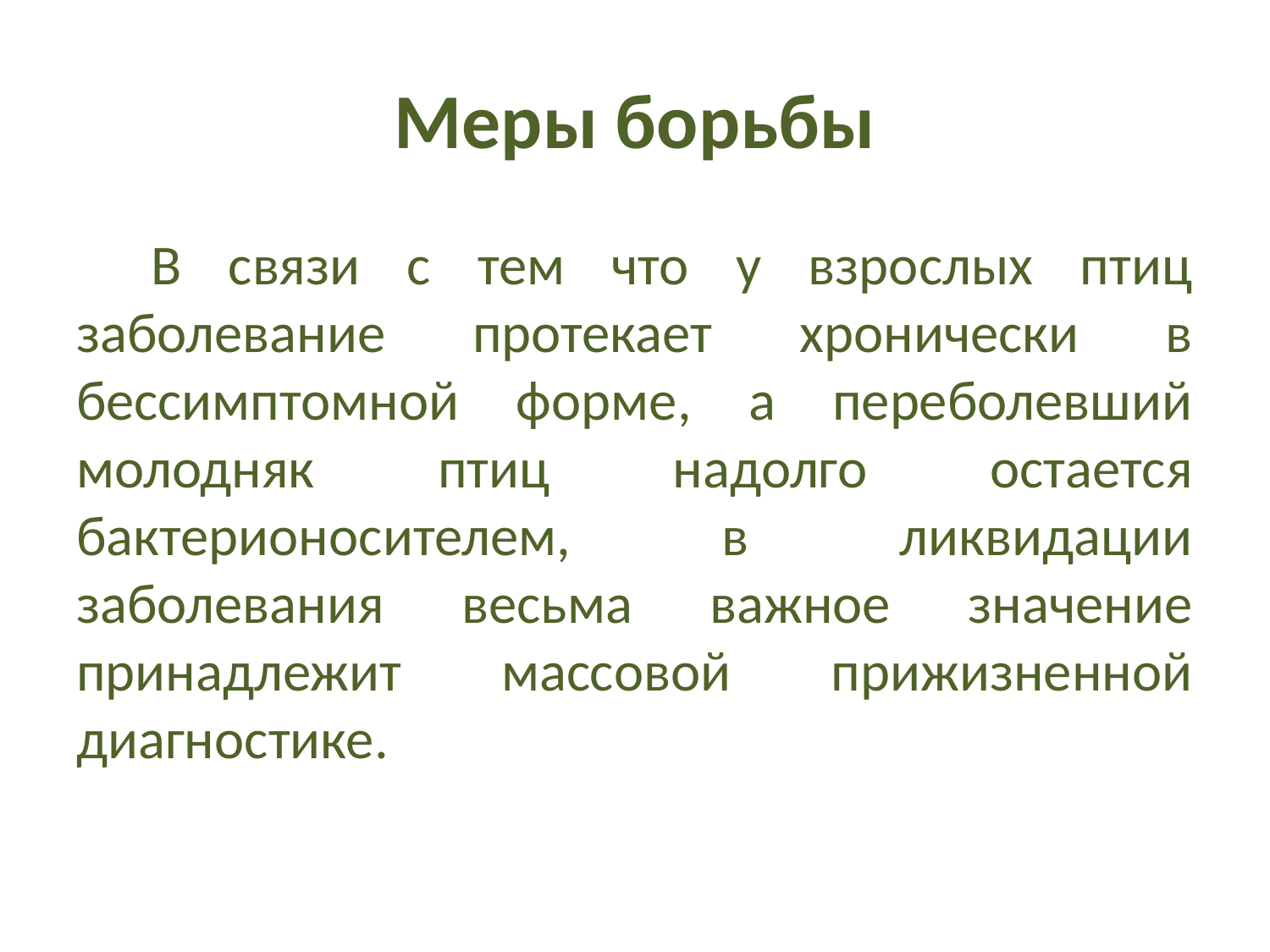

# Меры борьбы
В связи с тем что у взрослых птиц заболевание протекает хронически в бессимптомной форме, а переболевший молодняк птиц надолго остается бактерионосителем, в ликвидации заболевания весьма важное значение принадлежит массовой прижизненной диагностике.